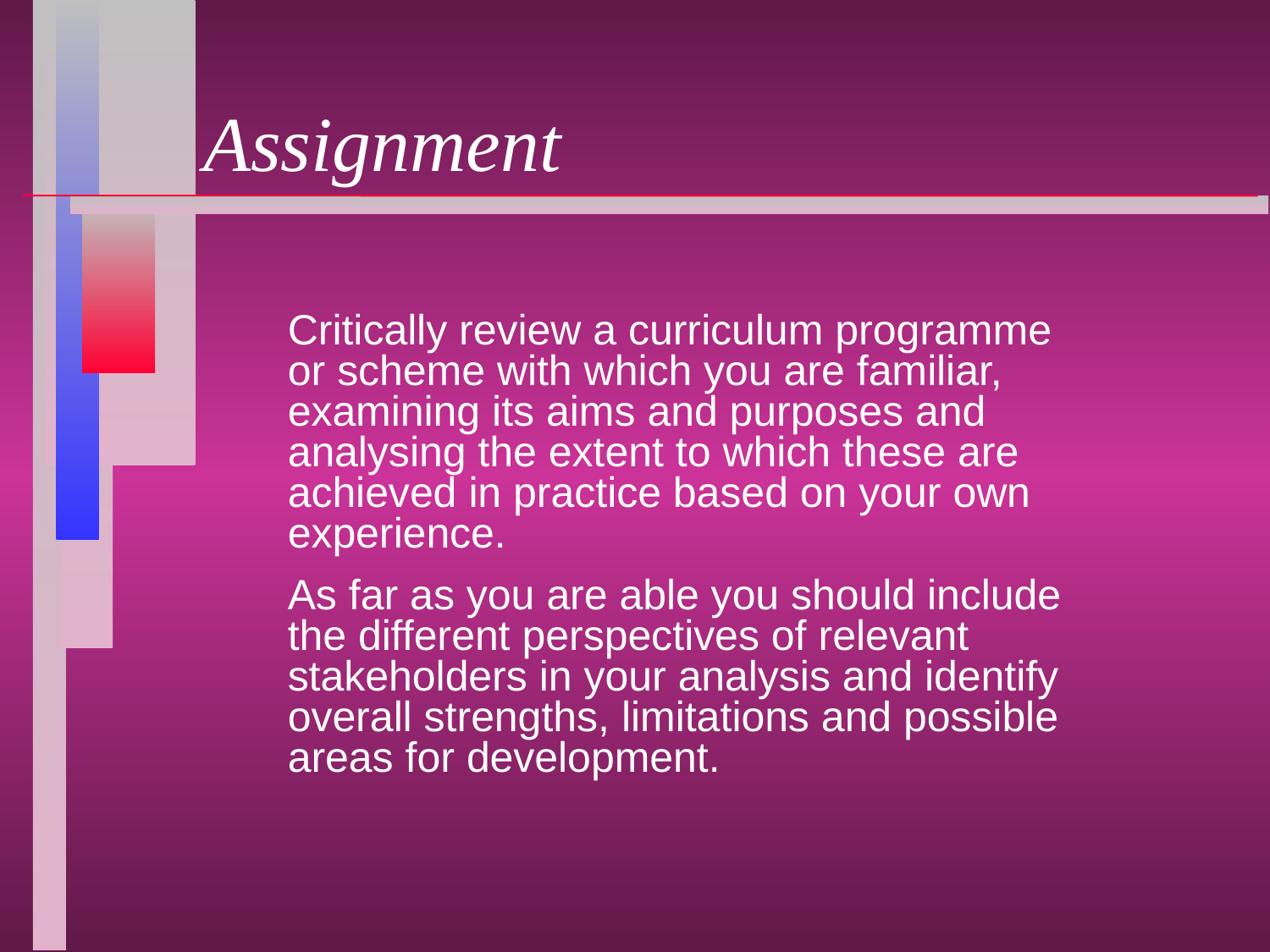

# Assignment
Critically review a curriculum programme or scheme with which you are familiar, examining its aims and purposes and analysing the extent to which these are achieved in practice based on your own experience.
As far as you are able you should include the different perspectives of relevant stakeholders in your analysis and identify overall strengths, limitations and possible areas for development.